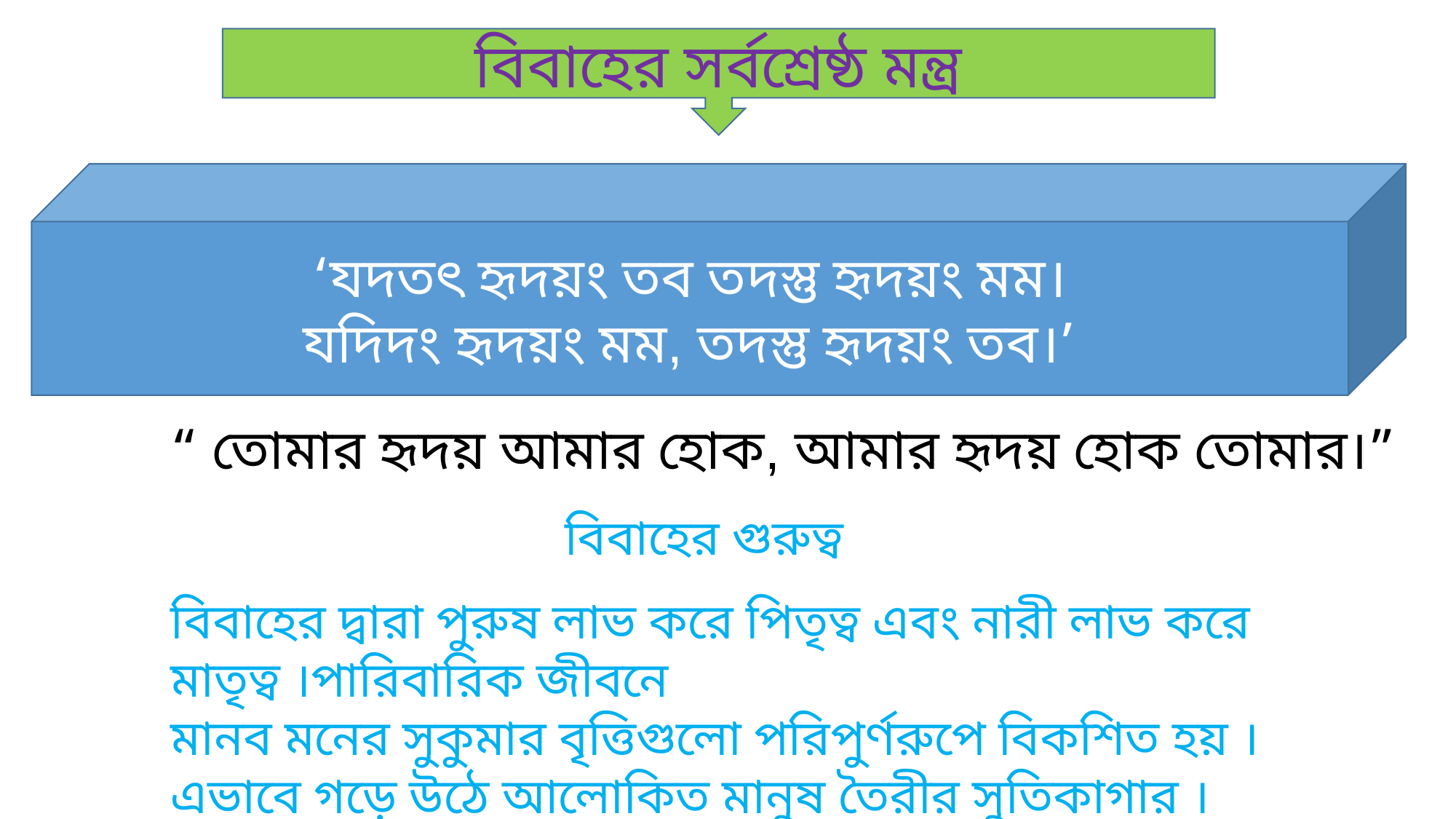

বিবাহের সর্বশ্রেষ্ঠ মন্ত্র
‘যদতৎ হৃদয়ং তব তদস্তু হৃদয়ং মম।
যদিদং হৃদয়ং মম, তদস্তু হৃদয়ং তব।’
“ তোমার হৃদয় আমার হোক, আমার হৃদয় হোক তোমার।”
বিবাহের গুরুত্ব
বিবাহের দ্বারা পুরুষ লাভ করে পিতৃত্ব এবং নারী লাভ করে মাতৃত্ব ।পারিবারিক জীবনে
মানব মনের সুকুমার বৃত্তিগুলো পরিপুর্ণরুপে বিকশিত হয় ।এভাবে গড়ে উঠে আলোকিত মানুষ তৈরীর সুতিকাগার ।